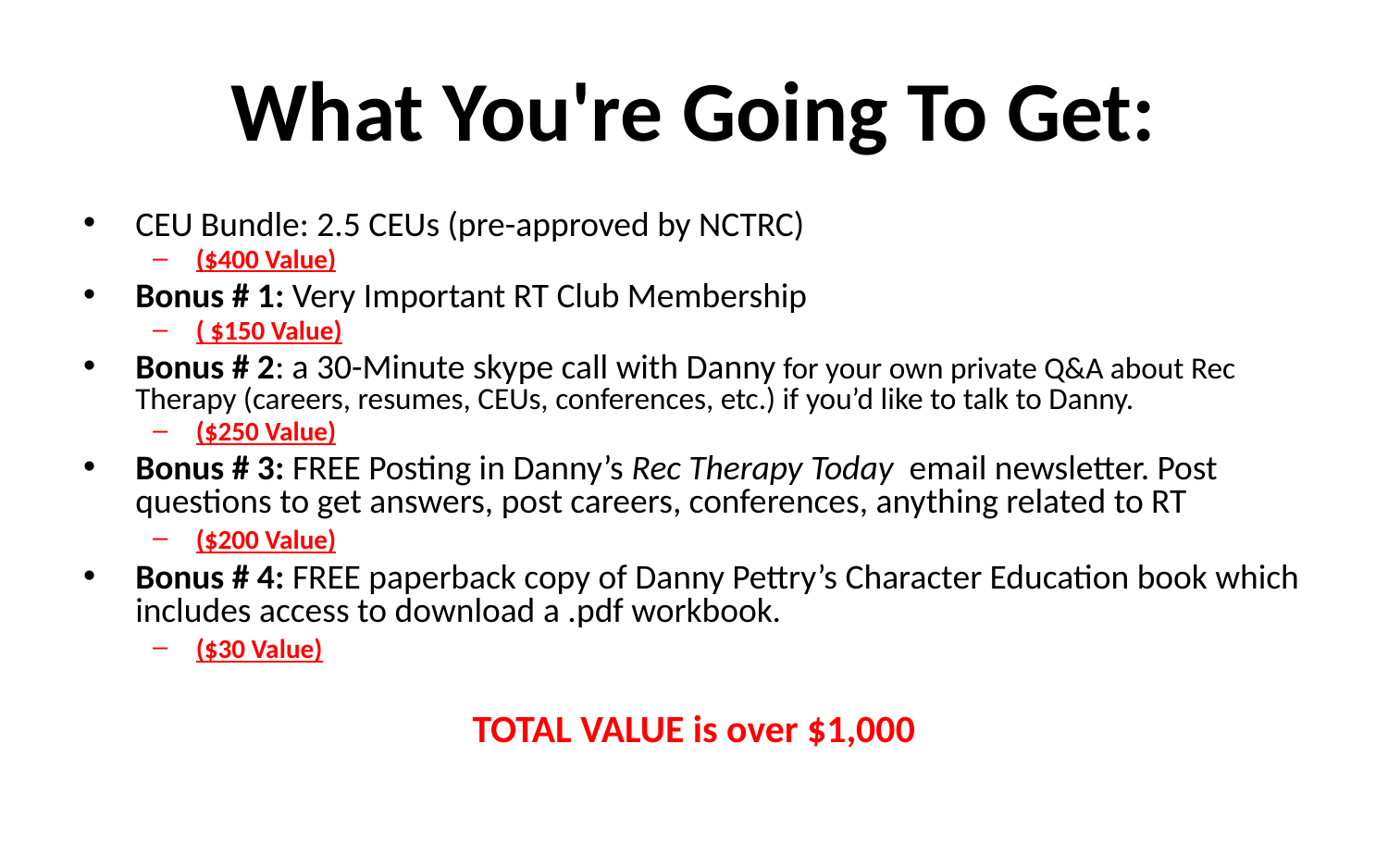

What You're Going To Get:
CEU Bundle: 2.5 CEUs (pre-approved by NCTRC)
($400 Value)
Bonus # 1: Very Important RT Club Membership
( $150 Value)
Bonus # 2: a 30-Minute skype call with Danny for your own private Q&A about Rec Therapy (careers, resumes, CEUs, conferences, etc.) if you’d like to talk to Danny.
($250 Value)
Bonus # 3: FREE Posting in Danny’s Rec Therapy Today  email newsletter. Post questions to get answers, post careers, conferences, anything related to RT
($200 Value)
Bonus # 4: FREE paperback copy of Danny Pettry’s Character Education book which includes access to download a .pdf workbook.
($30 Value)

TOTAL VALUE is over $1,000